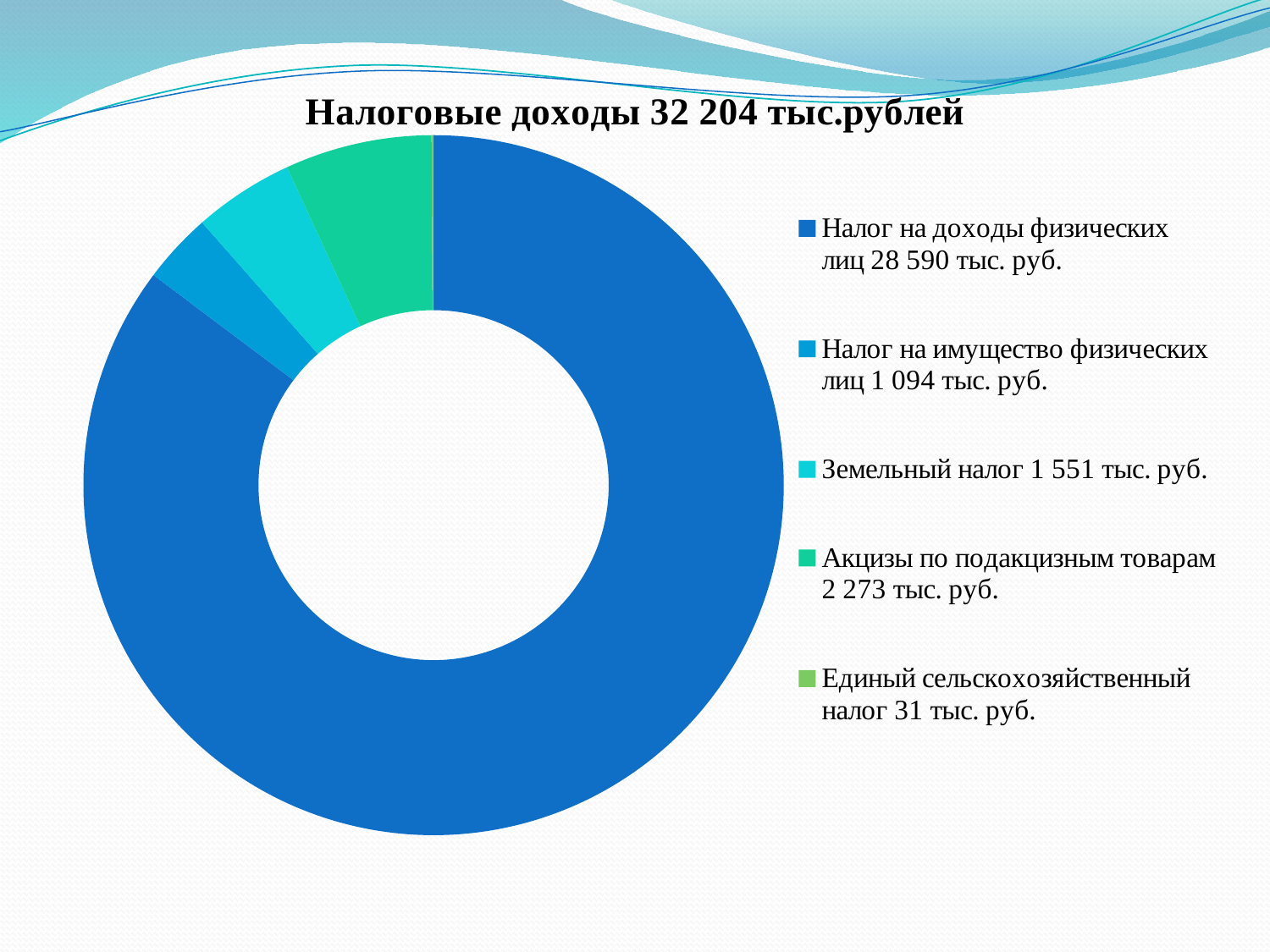

### Chart: Налоговые доходы 32 204 тыс.рублей

| Category | Налоговые доходы |
|---|---|
| Налог на доходы физических лиц 28 590 тыс. руб. | 28590.0 |
| Налог на имущество физических лиц 1 094 тыс. руб. | 1094.0 |
| Земельный налог 1 551 тыс. руб. | 1551.0 |
| Акцизы по подакцизным товарам 2 273 тыс. руб. | 2273.0 |
| Единый сельскохозяйственный налог 31 тыс. руб. | 31.0 |